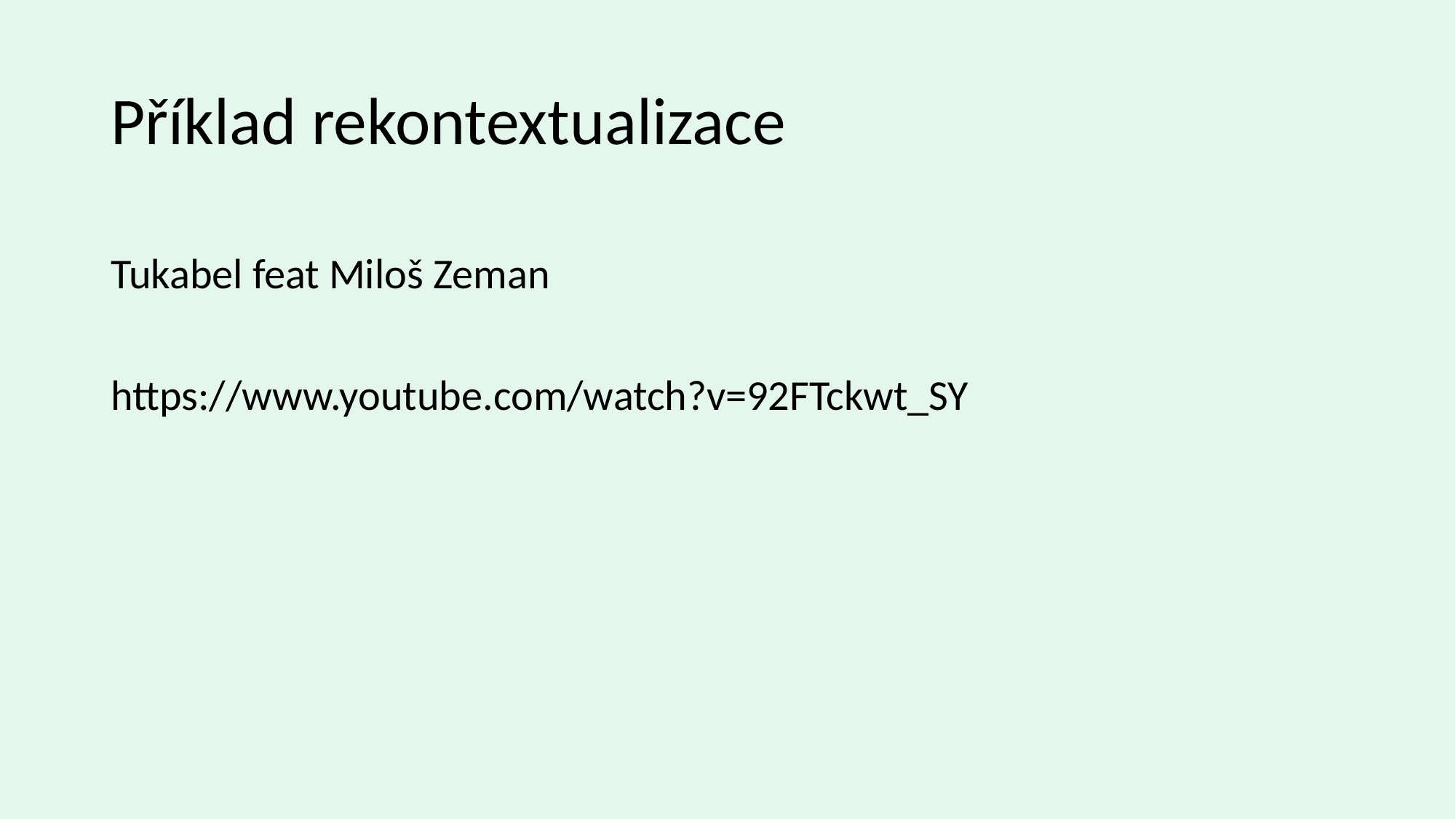

# Příklad rekontextualizace
Tukabel feat Miloš Zeman

https://www.youtube.com/watch?v=92FTckwt_SY